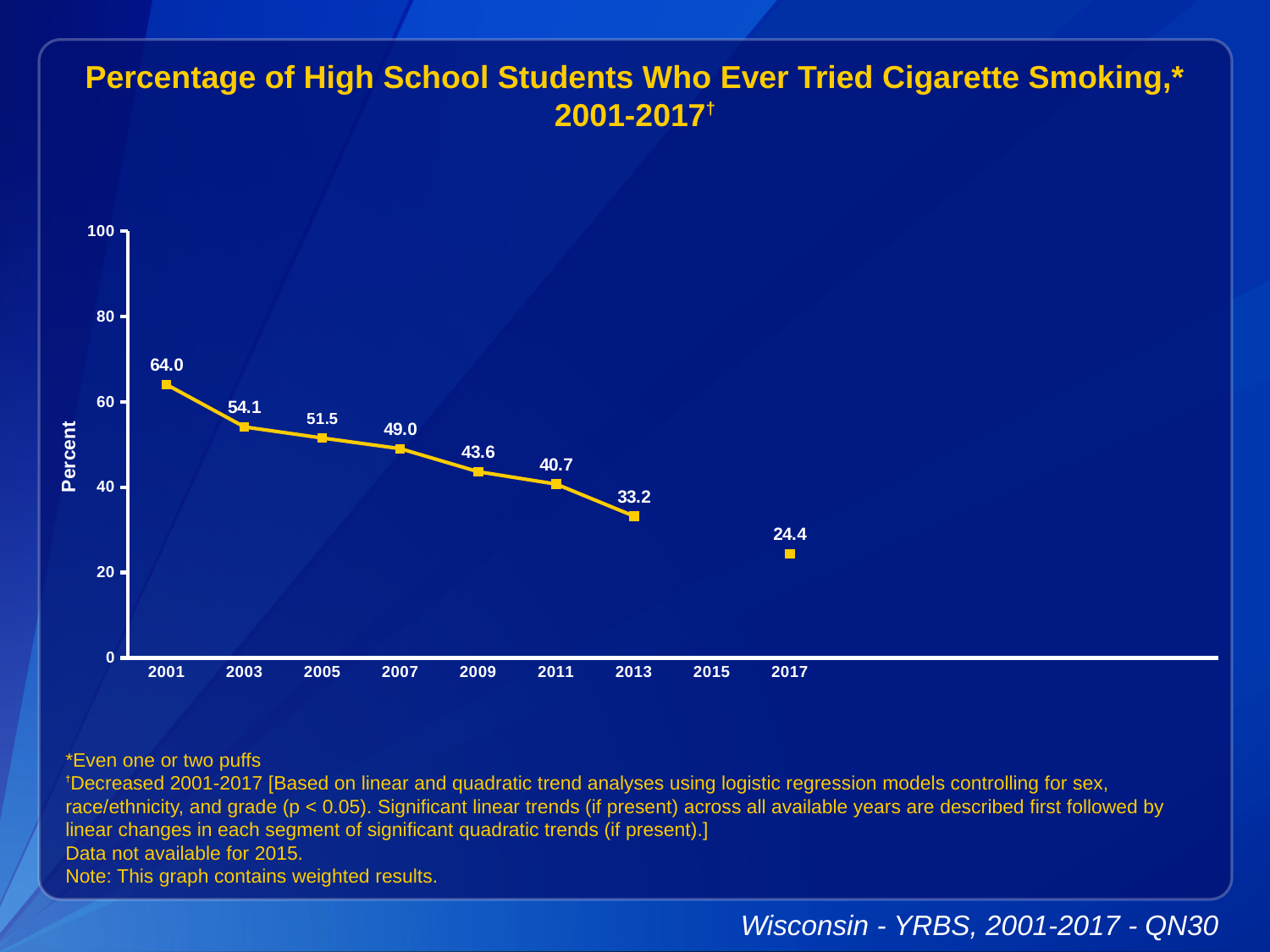

Percentage of High School Students Who Ever Tried Cigarette Smoking,* 2001-2017†

### Chart

| Category | Series 1 |
|---|---|
| 2001 | 64.0 |
| 2003 | 54.1 |
| 2005 | 51.5 |
| 2007 | 49.0 |
| 2009 | 43.6 |
| 2011 | 40.7 |
| 2013 | 33.2 |
| 2015 | None |
| 2017 | 24.4 |
|  | None |
|  | None |
|  | None |
|  | None |
|  | None |
*Even one or two puffs
†Decreased 2001-2017 [Based on linear and quadratic trend analyses using logistic regression models controlling for sex, race/ethnicity, and grade (p < 0.05). Significant linear trends (if present) across all available years are described first followed by linear changes in each segment of significant quadratic trends (if present).]
Data not available for 2015.
Note: This graph contains weighted results.
Wisconsin - YRBS, 2001-2017 - QN30